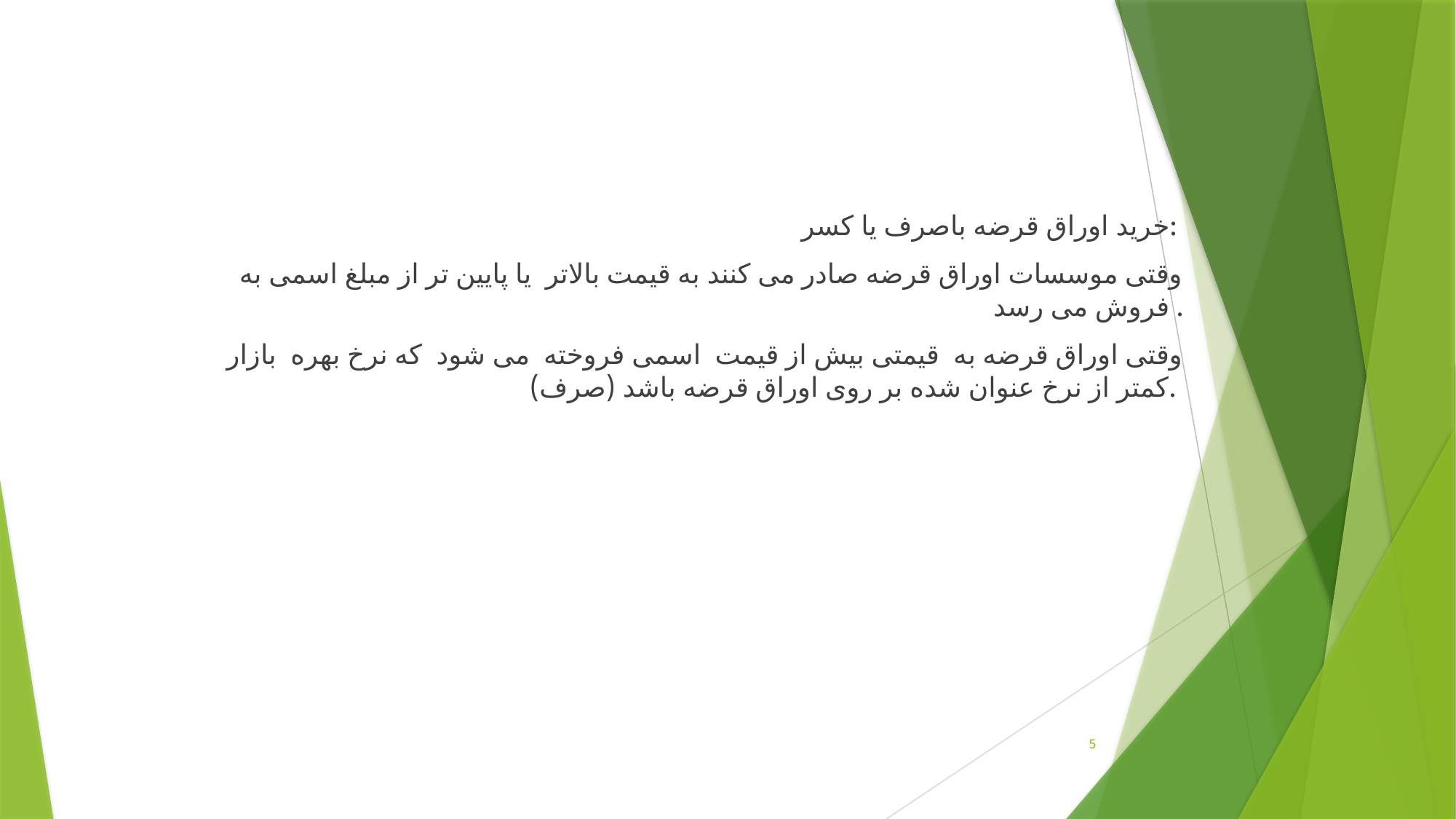

خريد اوراق قرضه باصرف يا کسر:
وقتی موسسات اوراق قرضه صادر می کنند به قيمت بالاتر  يا پايين تر از مبلغ اسمی به فروش می رسد .
وقتی اوراق قرضه به  قيمتی بيش از قيمت  اسمی فروخته  می شود  که نرخ بهره  بازار کمتر از نرخ عنوان شده بر روی اوراق قرضه باشد (صرف).
5